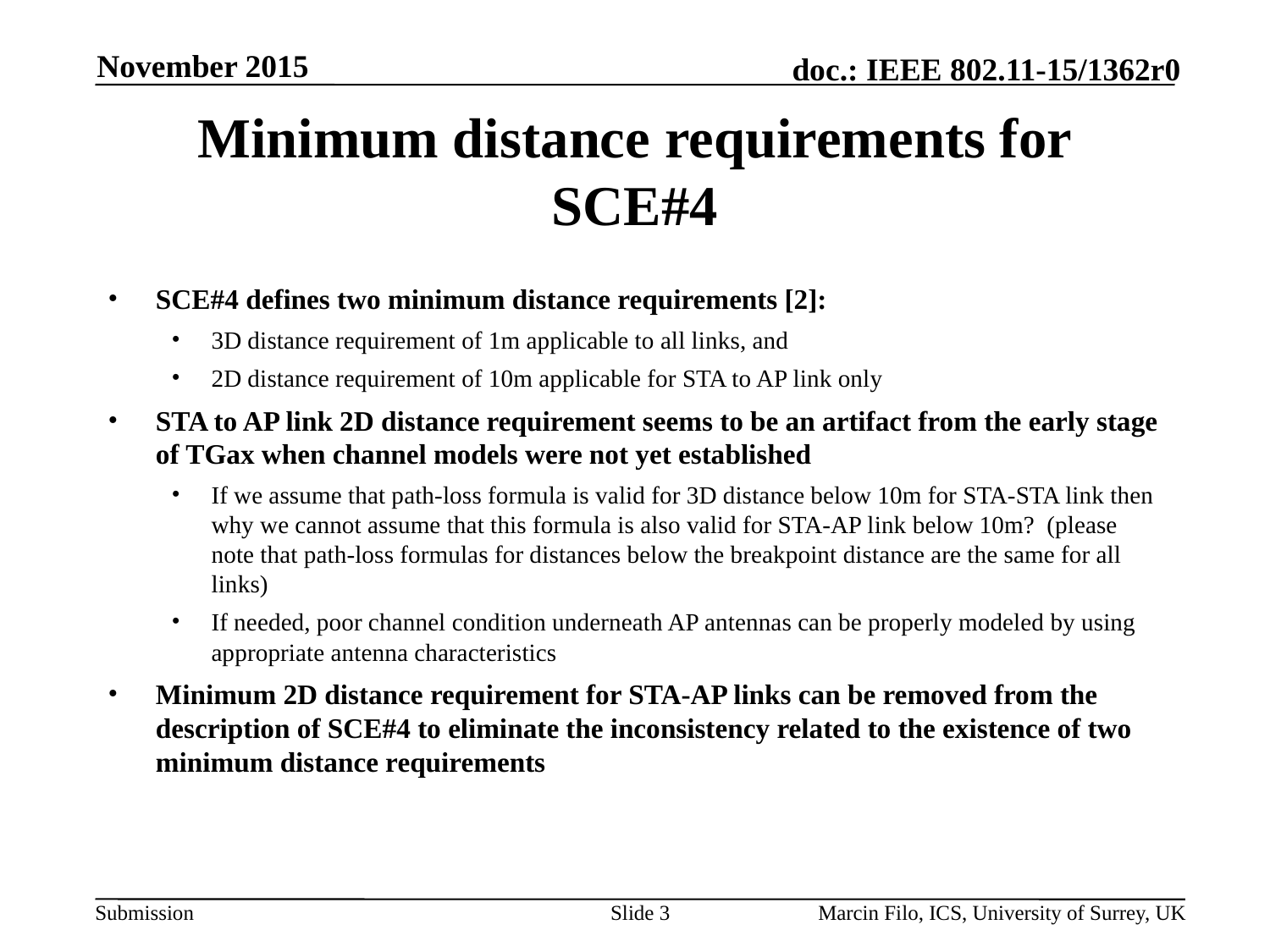

November 2015
# Minimum distance requirements for SCE#4
SCE#4 defines two minimum distance requirements [2]:
3D distance requirement of 1m applicable to all links, and
2D distance requirement of 10m applicable for STA to AP link only
STA to AP link 2D distance requirement seems to be an artifact from the early stage of TGax when channel models were not yet established
If we assume that path-loss formula is valid for 3D distance below 10m for STA-STA link then why we cannot assume that this formula is also valid for STA-AP link below 10m?  (please note that path-loss formulas for distances below the breakpoint distance are the same for all links)
If needed, poor channel condition underneath AP antennas can be properly modeled by using appropriate antenna characteristics
Minimum 2D distance requirement for STA-AP links can be removed from the description of SCE#4 to eliminate the inconsistency related to the existence of two minimum distance requirements
Slide 3
Marcin Filo, ICS, University of Surrey, UK